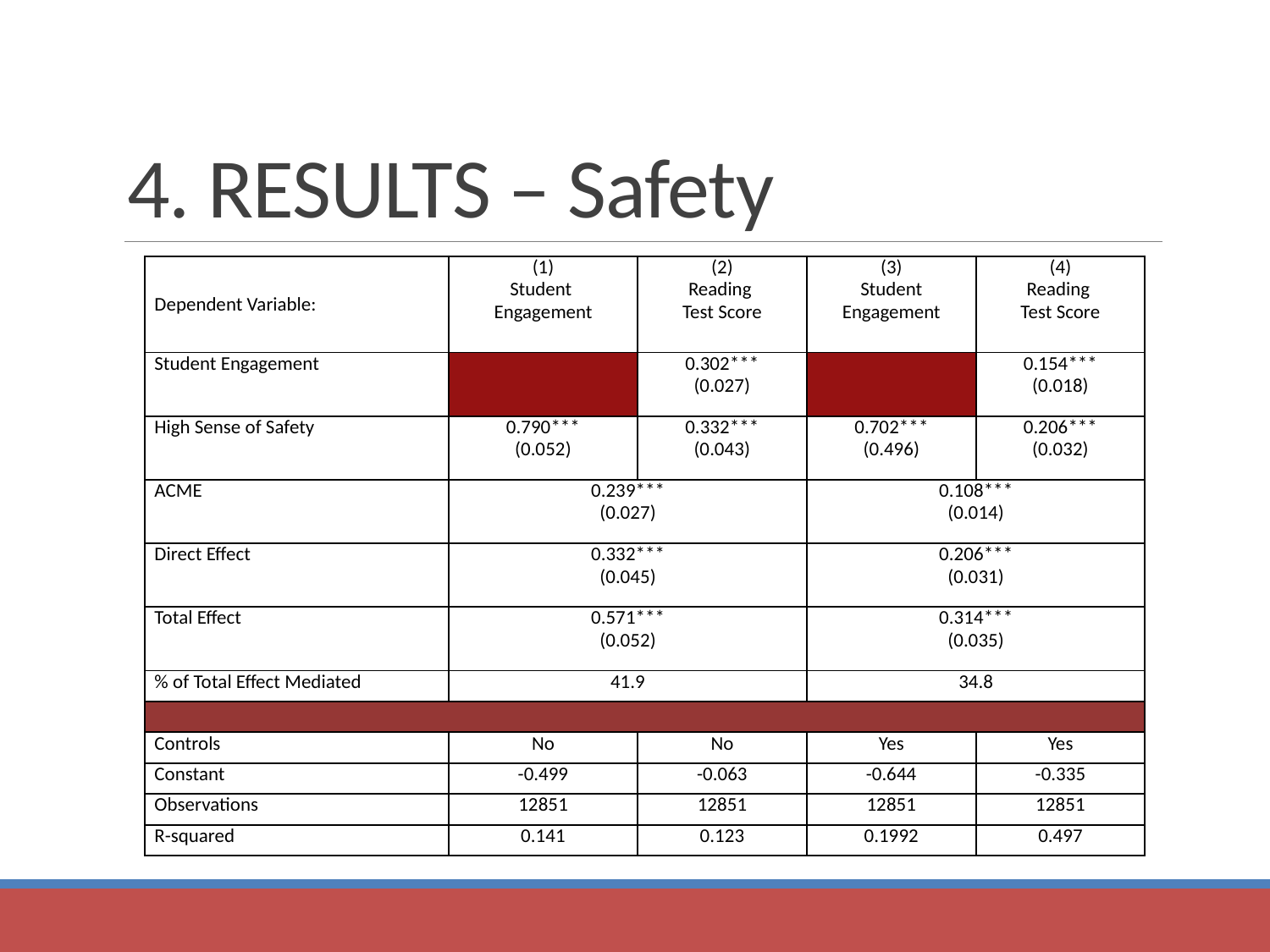

# 4. RESULTS – Safety
| Dependent Variable: | (1) Student Engagement | (2) Reading Test Score | (3) Student Engagement | (4) Reading Test Score |
| --- | --- | --- | --- | --- |
| Student Engagement |  | 0.302\*\*\* (0.027) |  | 0.154\*\*\* (0.018) |
| High Sense of Safety | 0.790\*\*\* (0.052) | 0.332\*\*\* (0.043) | 0.702\*\*\* (0.496) | 0.206\*\*\* (0.032) |
| ACME | 0.239\*\*\* (0.027) |  | 0.108\*\*\* (0.014) |  |
| Direct Effect | 0.332\*\*\* (0.045) |  | 0.206\*\*\* (0.031) |  |
| Total Effect | 0.571\*\*\* (0.052) |  | 0.314\*\*\* (0.035) |  |
| % of Total Effect Mediated | 41.9 |  | 34.8 |  |
|  |  |  |  |  |
| Controls | No | No | Yes | Yes |
| Constant | -0.499 | -0.063 | -0.644 | -0.335 |
| Observations | 12851 | 12851 | 12851 | 12851 |
| R-squared | 0.141 | 0.123 | 0.1992 | 0.497 |